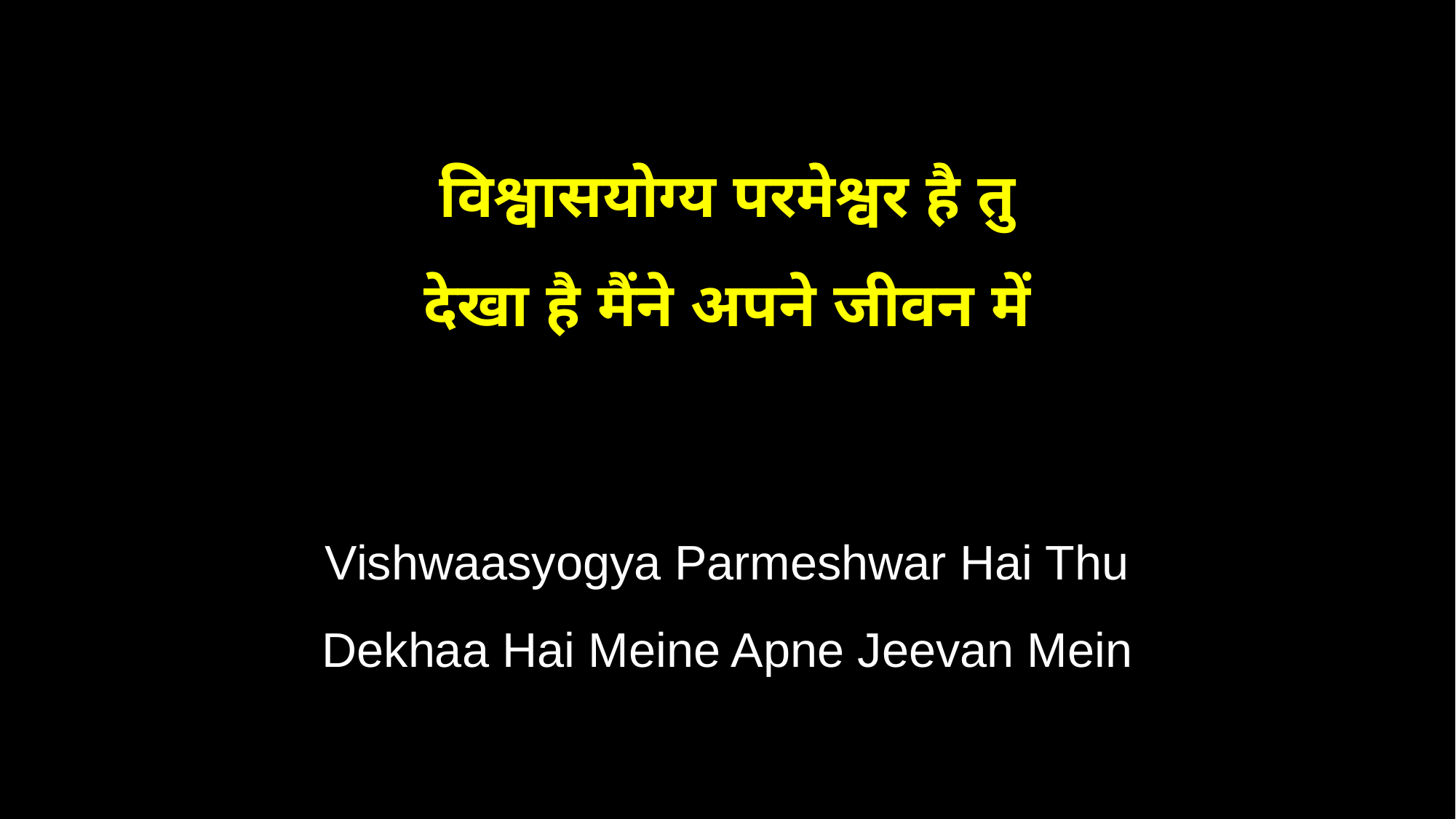

विश्वासयोग्य परमेश्वर है तु
देखा है मैंने अपने जीवन में
Vishwaasyogya Parmeshwar Hai Thu
Dekhaa Hai Meine Apne Jeevan Mein